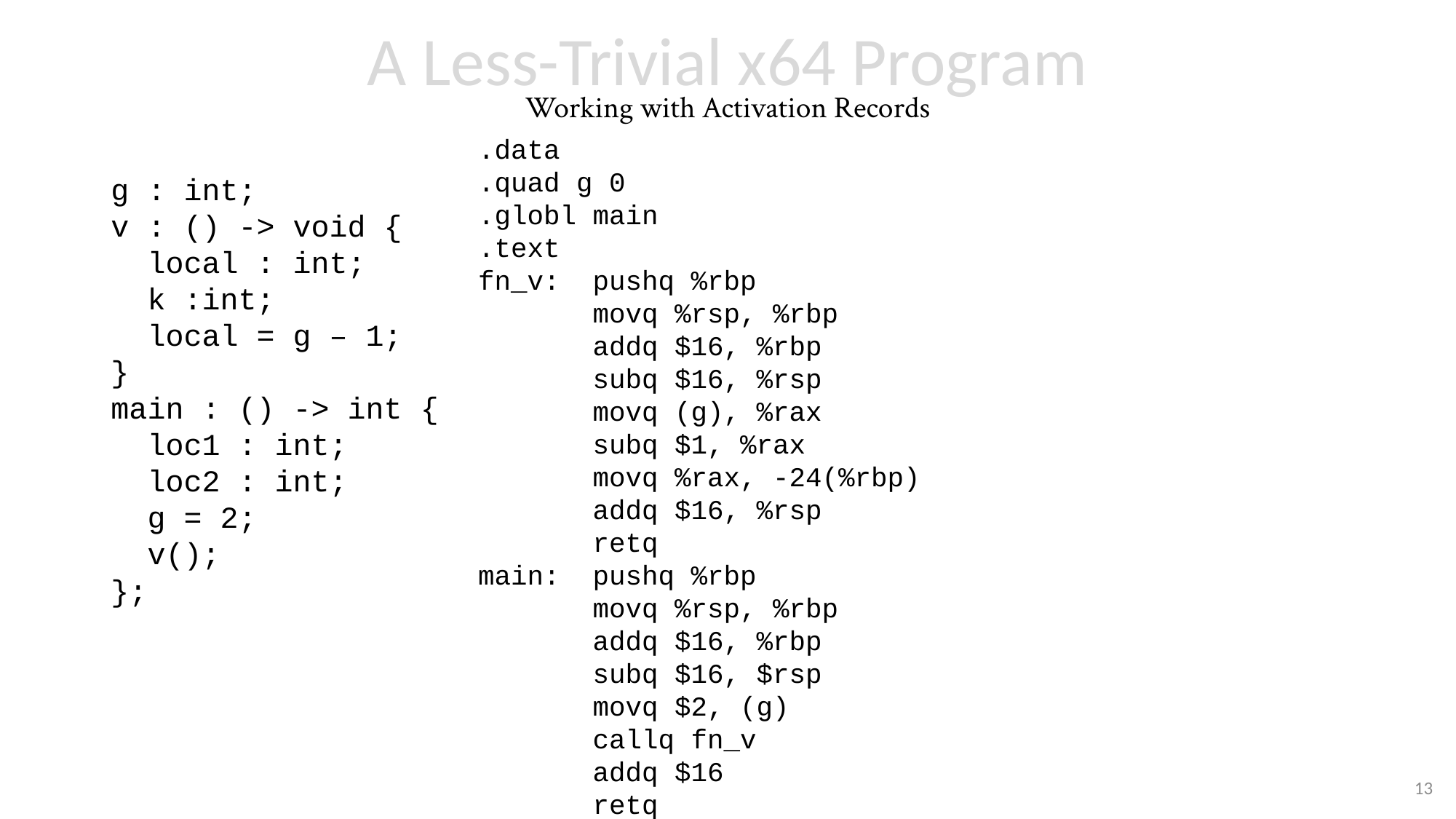

# A Less-Trivial x64 Program Working with Activation Records
.data
.quad g 0
.globl main
.text
fn_v:  pushq %rbp
       movq %rsp, %rbp
       addq $16, %rbp
       subq $16, %rsp
       movq (g), %rax
       subq $1, %rax
       movq %rax, -24(%rbp)
       addq $16, %rsp
       retq
main:  pushq %rbp
       movq %rsp, %rbp
       addq $16, %rbp
       subq $16, $rsp
       movq $2, (g)
       callq fn_v
       addq $16
       retq
g : int;
v : () -> void {
  local : int;
  k :int;
  local = g – 1;
}
main : () -> int {
  loc1 : int;
  loc2 : int;
  g = 2;
  v();
};
13